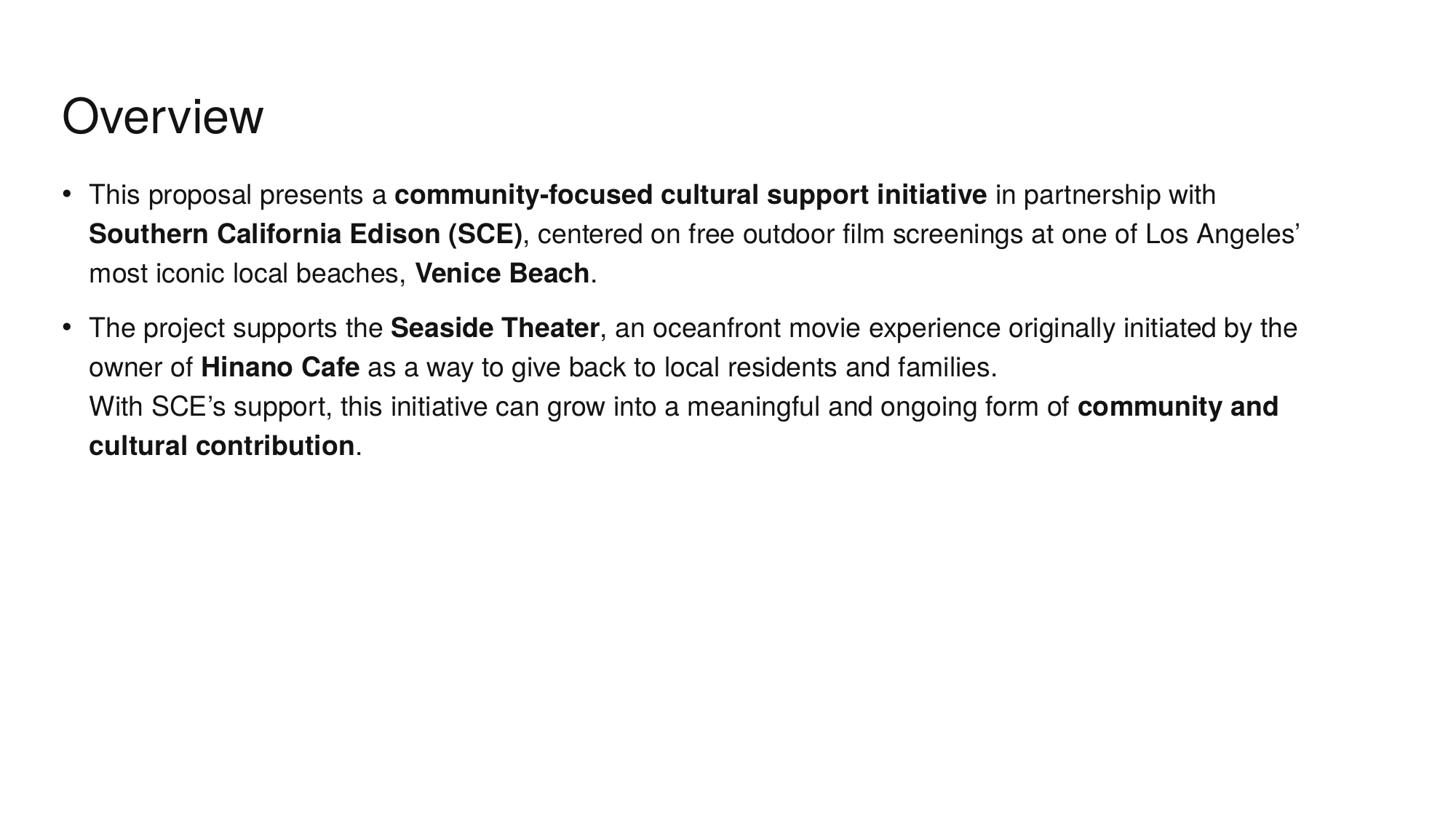

# Overview
This proposal presents a community-focused cultural support initiative in partnership with Southern California Edison (SCE), centered on free outdoor film screenings at one of Los Angeles’ most iconic local beaches, Venice Beach.
The project supports the Seaside Theater, an oceanfront movie experience originally initiated by the owner of Hinano Cafe as a way to give back to local residents and families.
With SCE’s support, this initiative can grow into a meaningful and ongoing form of community and cultural contribution.